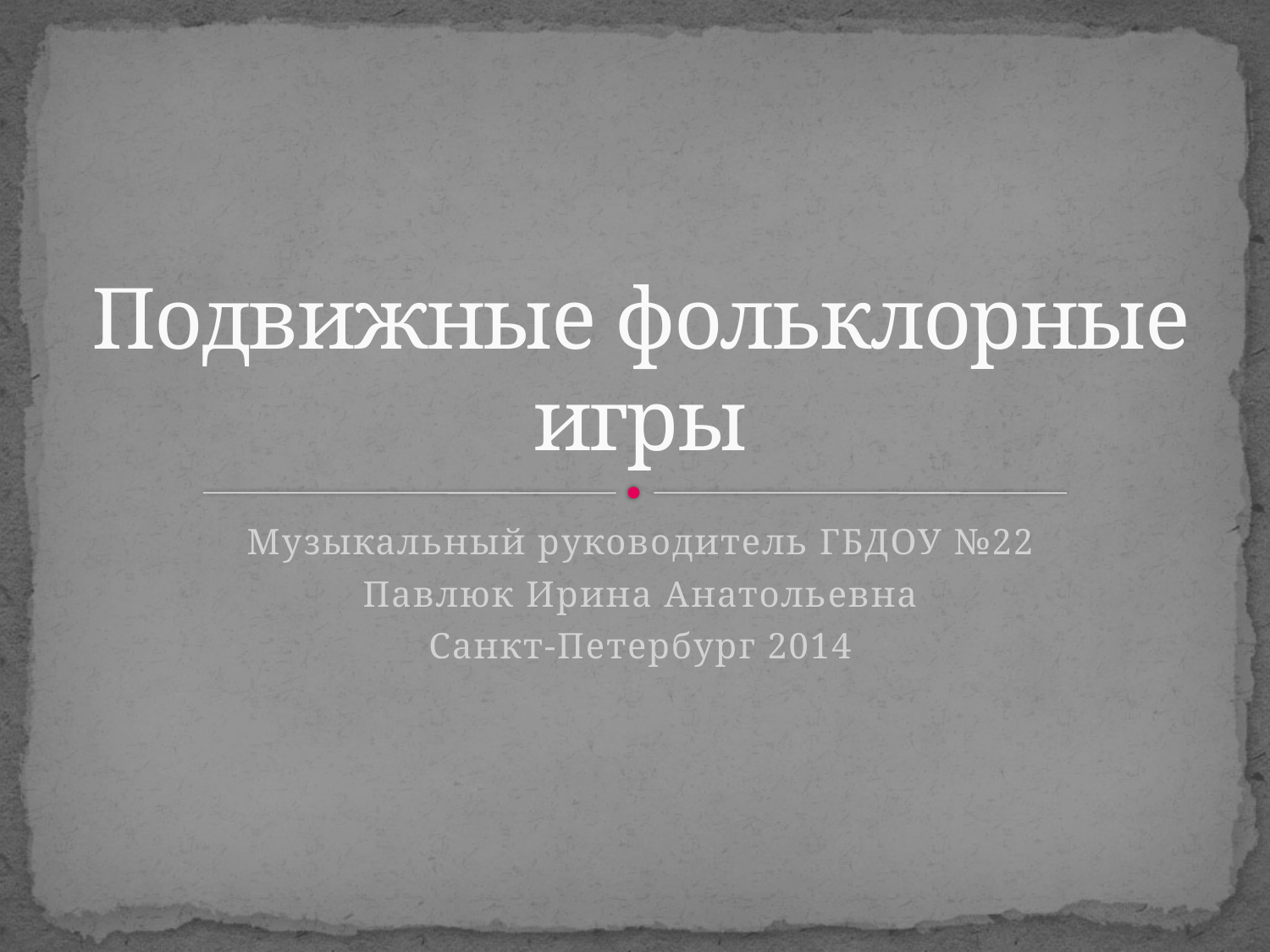

# Подвижные фольклорные игры
Музыкальный руководитель ГБДОУ №22
Павлюк Ирина Анатольевна
Санкт-Петербург 2014